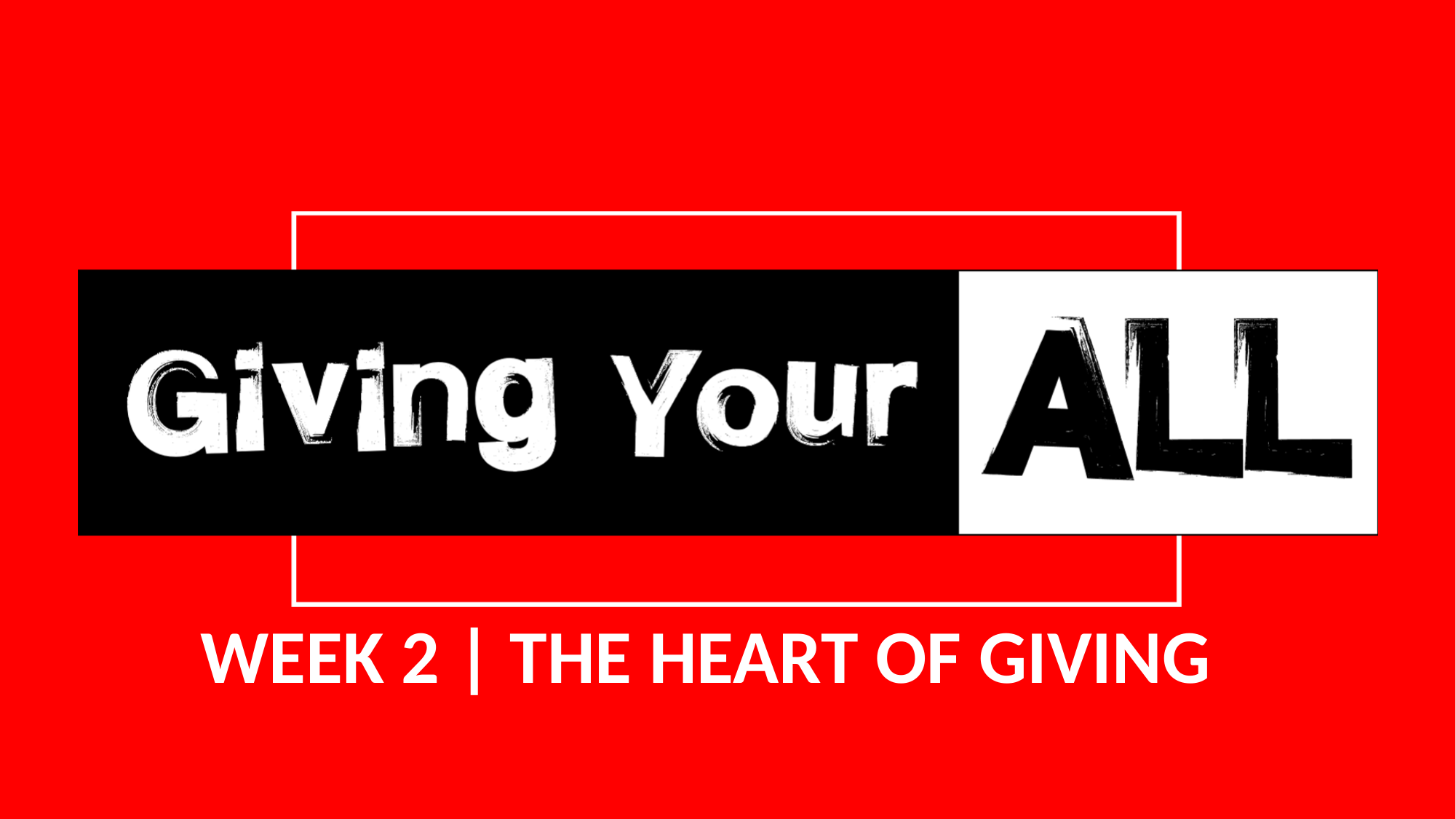

WEEK 2 | THE HEART OF GIVING